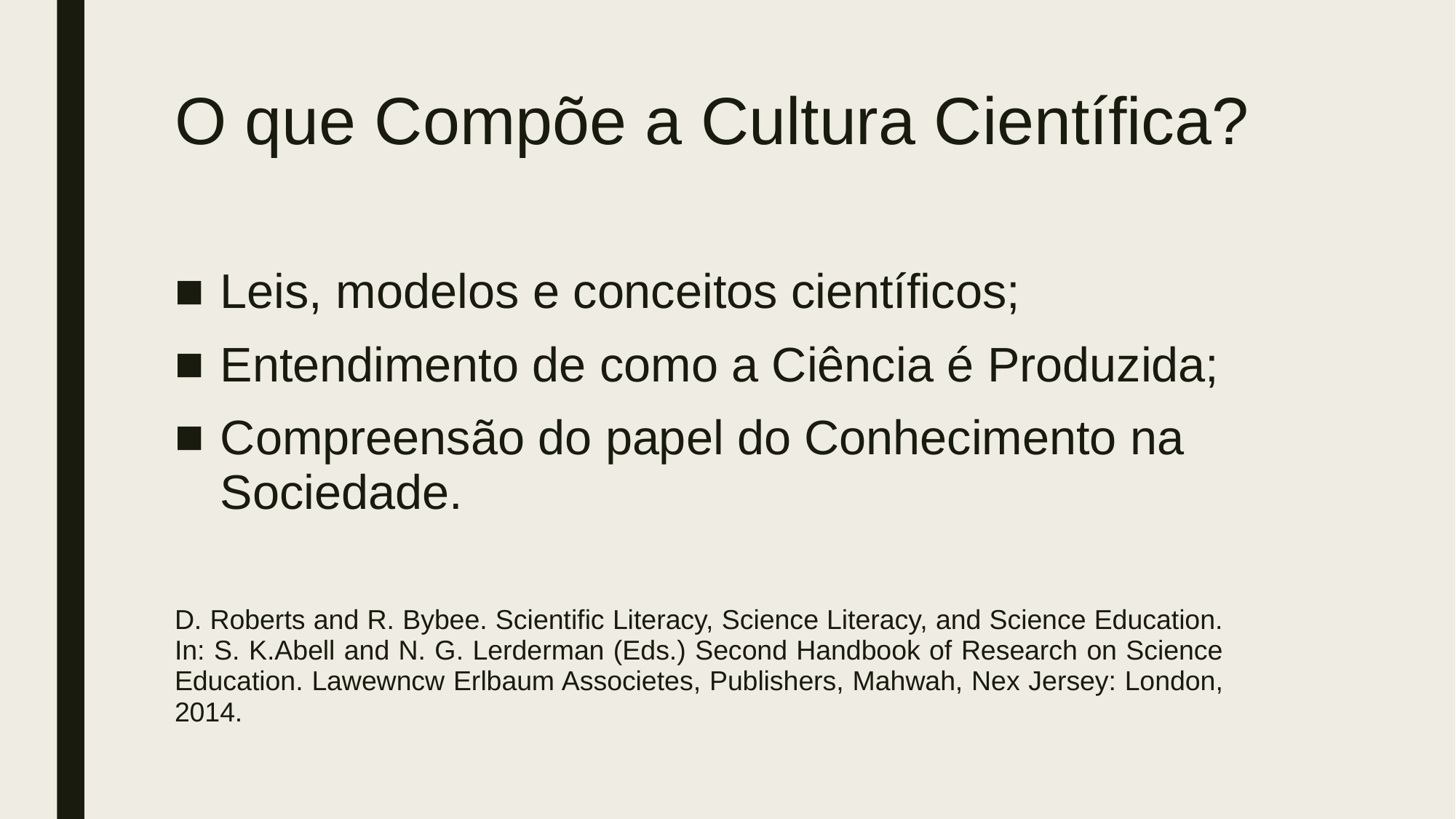

# O que Compõe a Cultura Científica?
Leis, modelos e conceitos científicos;
Entendimento de como a Ciência é Produzida;
Compreensão do papel do Conhecimento na Sociedade.

D. Roberts and R. Bybee. Scientific Literacy, Science Literacy, and Science Education. In: S. K.Abell and N. G. Lerderman (Eds.) Second Handbook of Research on Science Education. Lawewncw Erlbaum Associetes, Publishers, Mahwah, Nex Jersey: London, 2014.